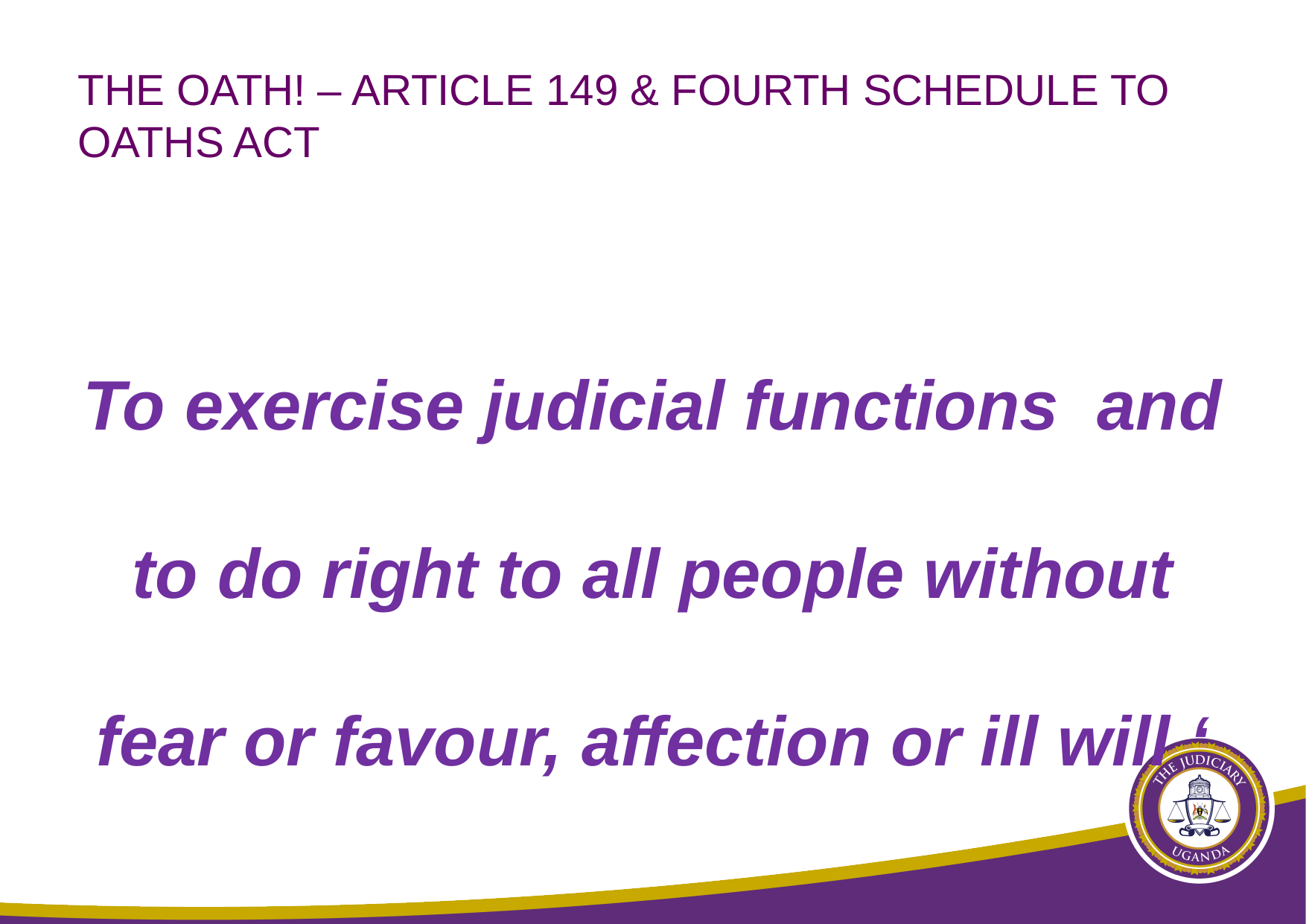

# THE OATH! – ARTICLE 149 & FOURTH SCHEDULE TO OATHS ACT

To exercise judicial functions  and to do right to all people without fear or favour, affection or ill will ‘

9